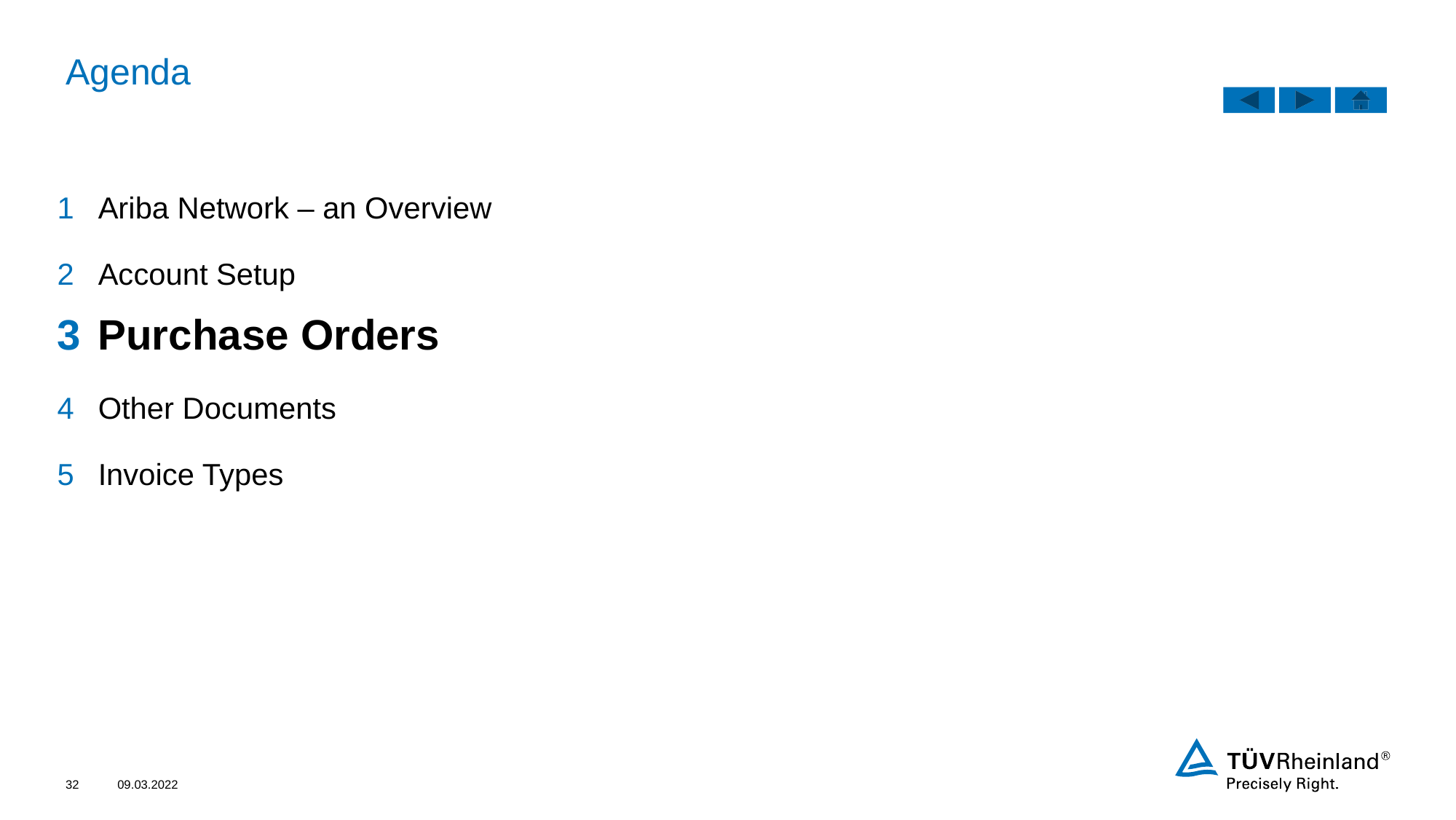

# Agenda

Ariba Network – an Overview

Account Setup

Purchase Orders

Other Documents

Invoice Types
32
09.03.2022